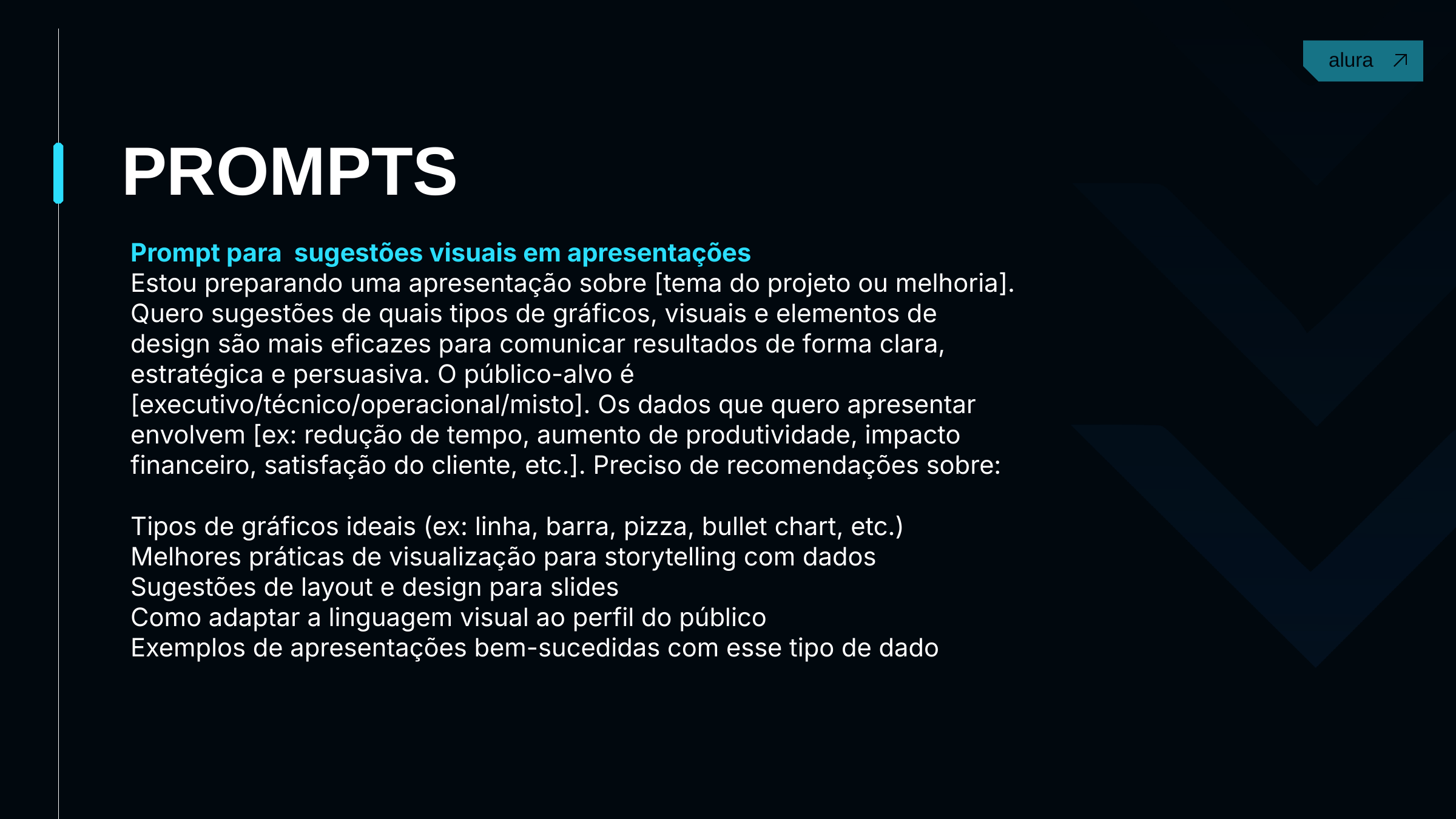

Contact
PROMPTS
Prompt para  sugestões visuais em apresentações
Estou preparando uma apresentação sobre [tema do projeto ou melhoria]. Quero sugestões de quais tipos de gráficos, visuais e elementos de design são mais eficazes para comunicar resultados de forma clara, estratégica e persuasiva. O público-alvo é [executivo/técnico/operacional/misto]. Os dados que quero apresentar envolvem [ex: redução de tempo, aumento de produtividade, impacto financeiro, satisfação do cliente, etc.]. Preciso de recomendações sobre:

Tipos de gráficos ideais (ex: linha, barra, pizza, bullet chart, etc.)
Melhores práticas de visualização para storytelling com dados
Sugestões de layout e design para slides
Como adaptar a linguagem visual ao perfil do público
Exemplos de apresentações bem-sucedidas com esse tipo de dado